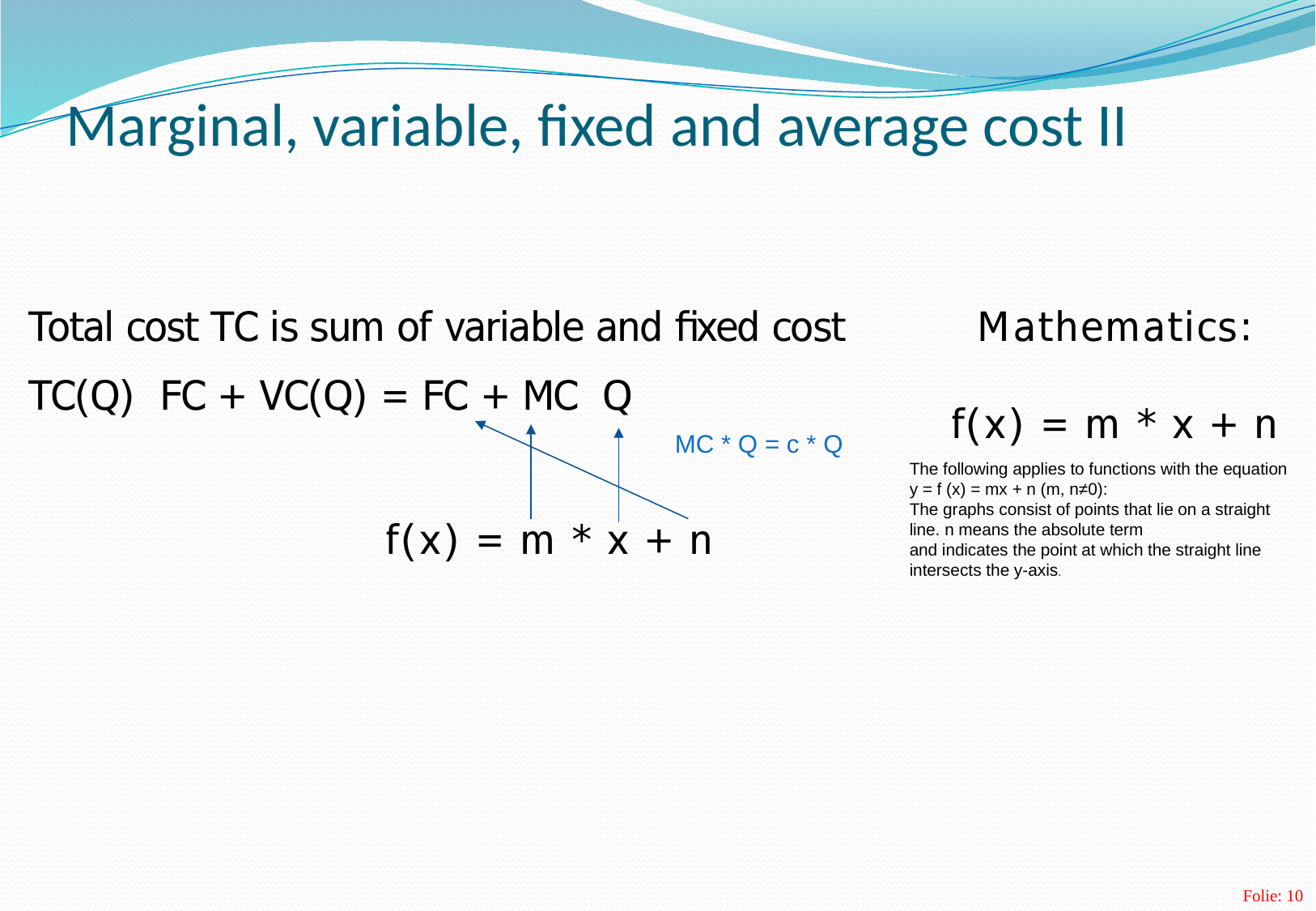

# Marginal, variable, fixed and average cost II
Total cost TC is sum of variable and fixed cost
TC(Q)  FC + VC(Q) = FC + MC  Q

Mathematics:
f(x) = m * x + n
f(x) = m * x + n
MC * Q = c * Q
The following applies to functions with the equation y = f (x) = mx + n (m, n≠0):
The graphs consist of points that lie on a straight line. n means the absolute term
and indicates the point at which the straight line intersects the y-axis.